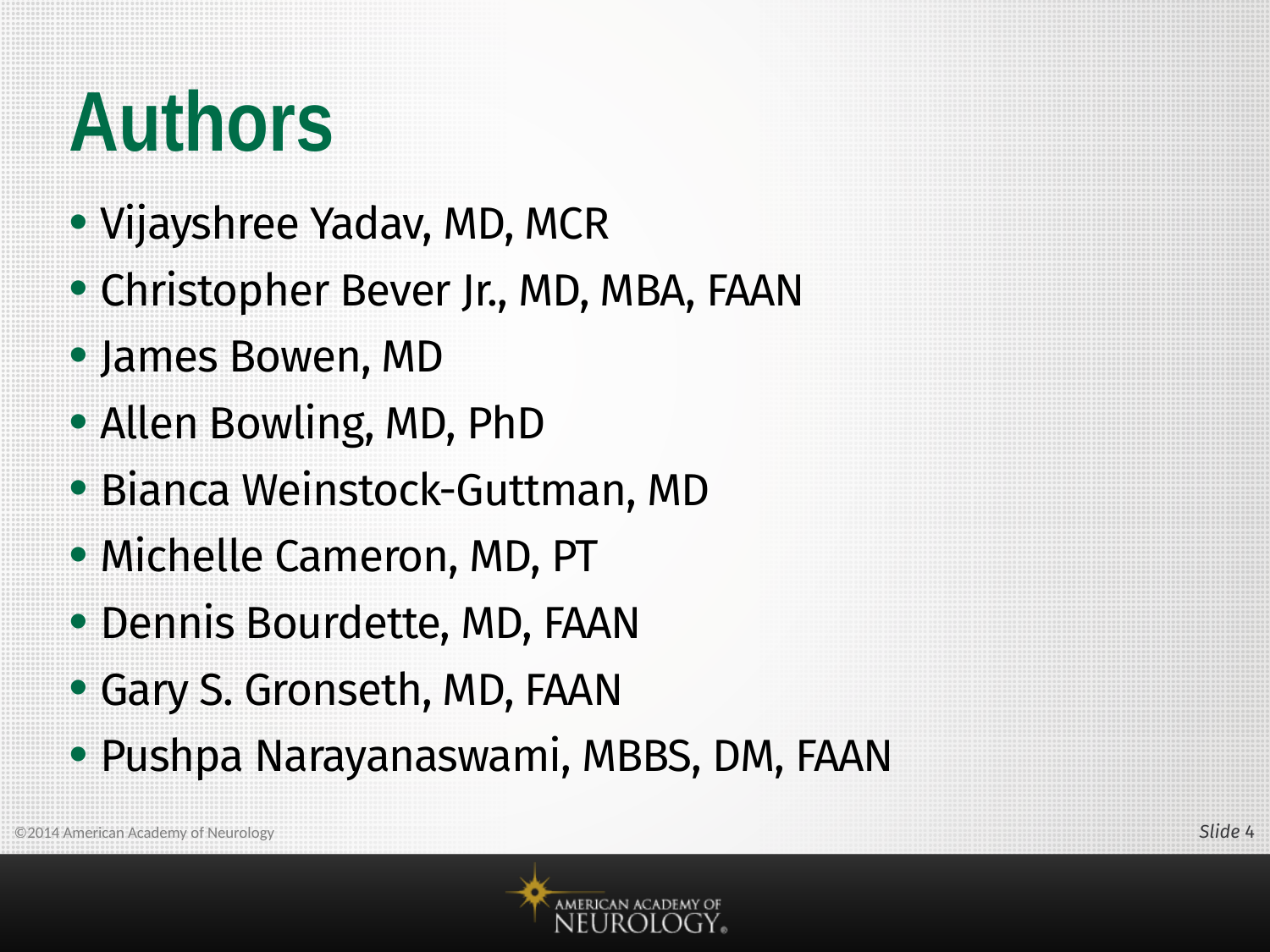

# Authors
Vijayshree Yadav, MD, MCR
Christopher Bever Jr., MD, MBA, FAAN
James Bowen, MD
Allen Bowling, MD, PhD
Bianca Weinstock-Guttman, MD
Michelle Cameron, MD, PT
Dennis Bourdette, MD, FAAN
Gary S. Gronseth, MD, FAAN
Pushpa Narayanaswami, MBBS, DM, FAAN

Slide 4